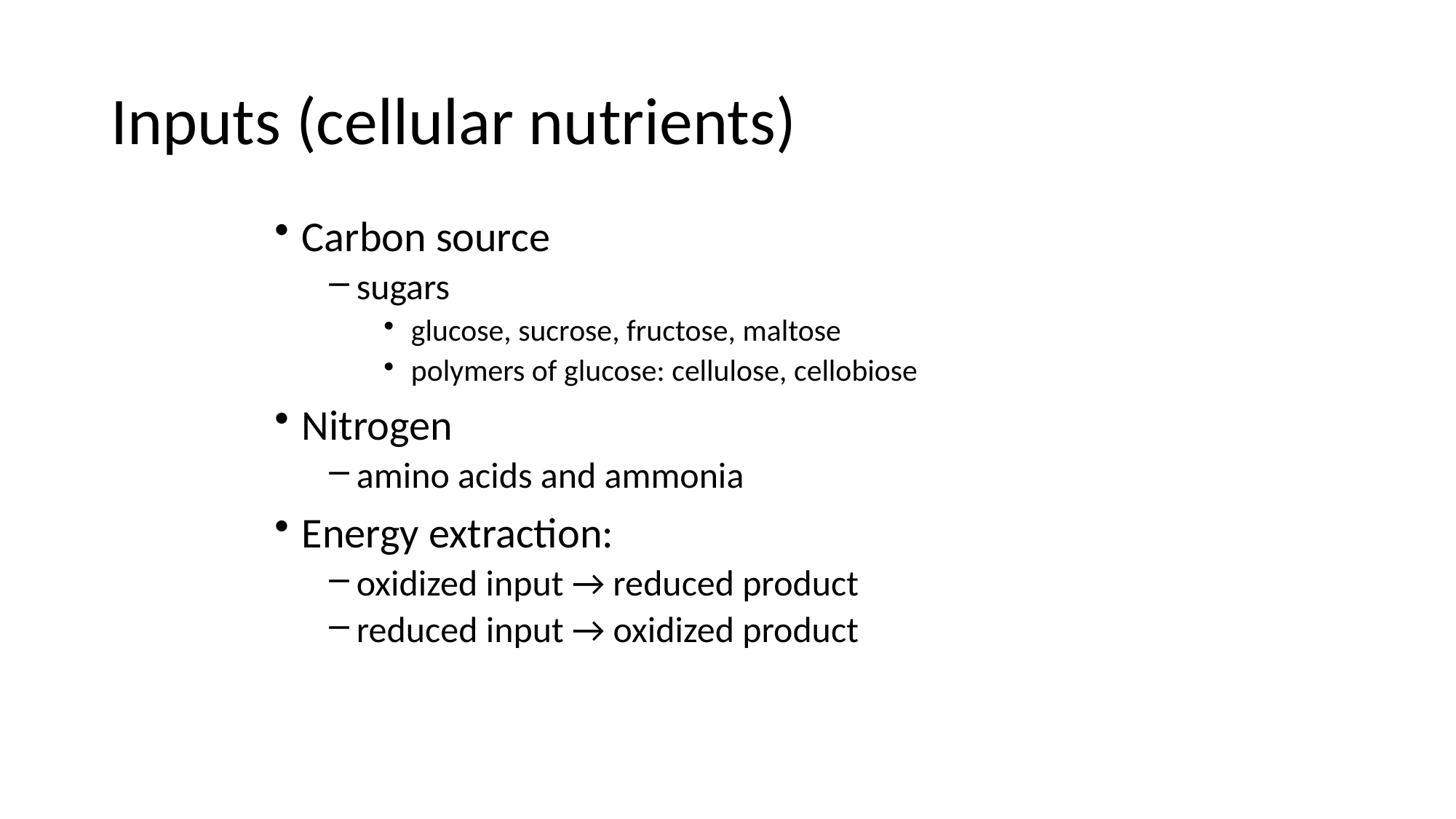

# Inputs (cellular nutrients)
Carbon source
sugars
glucose, sucrose, fructose, maltose
polymers of glucose: cellulose, cellobiose
Nitrogen
amino acids and ammonia
Energy extraction:
oxidized input → reduced product
reduced input → oxidized product